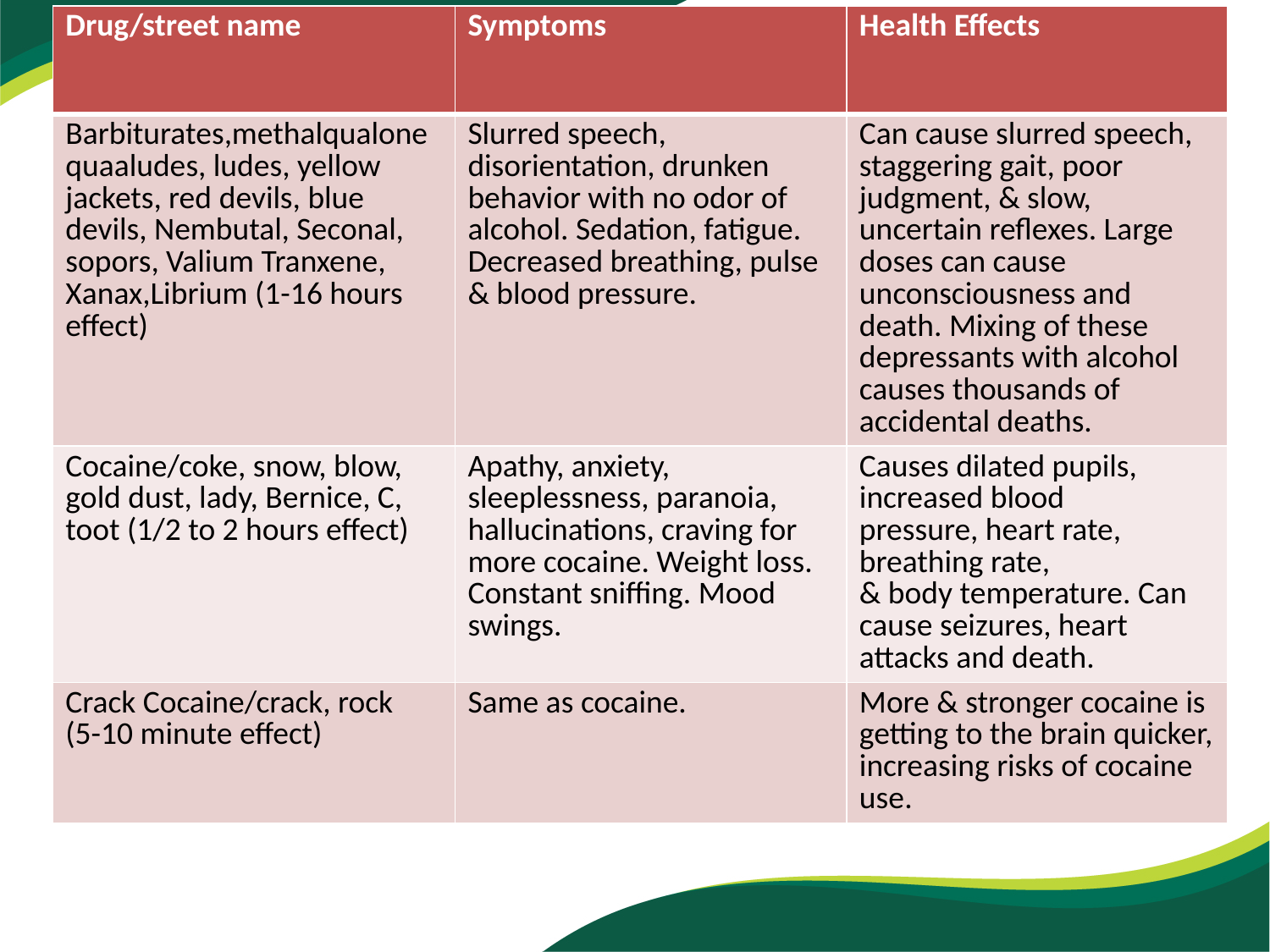

| Drug/street name | Symptoms | Health Effects |
| --- | --- | --- |
| Barbiturates,methalqualone quaaludes, ludes, yellow jackets, red devils, blue devils, Nembutal, Seconal, sopors, Valium Tranxene, Xanax,Librium (1-16 hours effect) | Slurred speech, disorientation, drunken behavior with no odor of alcohol. Sedation, fatigue. Decreased breathing, pulse & blood pressure. | Can cause slurred speech, staggering gait, poor judgment, & slow, uncertain reflexes. Large doses can cause unconsciousness and death. Mixing of these depressants with alcohol causes thousands of accidental deaths. |
| Cocaine/coke, snow, blow, gold dust, lady, Bernice, C, toot (1/2 to 2 hours effect) | Apathy, anxiety, sleeplessness, paranoia, hallucinations, craving for more cocaine. Weight loss. Constant sniffing. Mood swings. | Causes dilated pupils, increased blood pressure, heart rate, breathing rate, & body temperature. Can cause seizures, heart attacks and death. |
| Crack Cocaine/crack, rock (5-10 minute effect) | Same as cocaine. | More & stronger cocaine is getting to the brain quicker, increasing risks of cocaine use. |